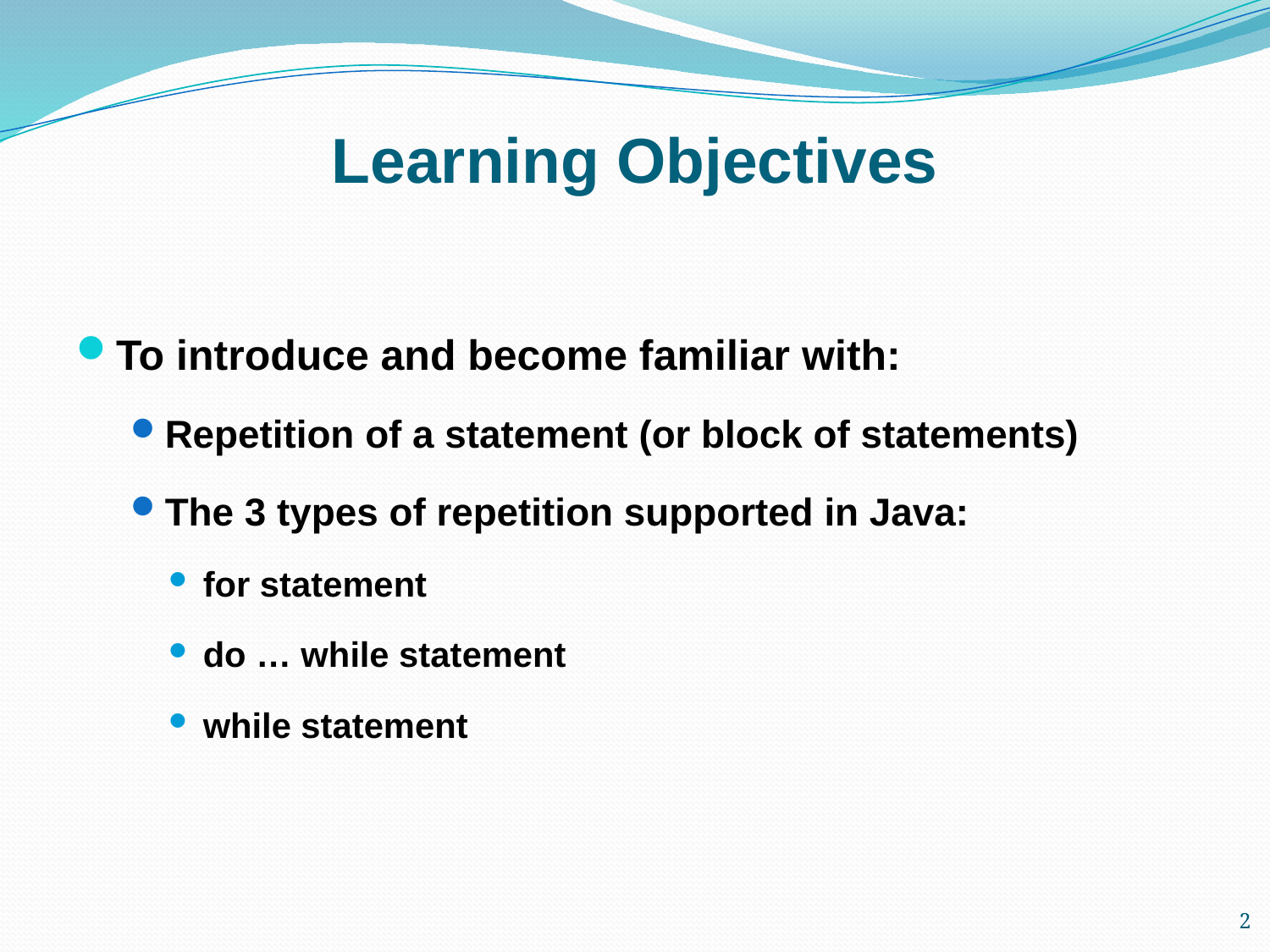

# Learning Objectives
To introduce and become familiar with:
Repetition of a statement (or block of statements)
The 3 types of repetition supported in Java:
for statement
do … while statement
while statement

2